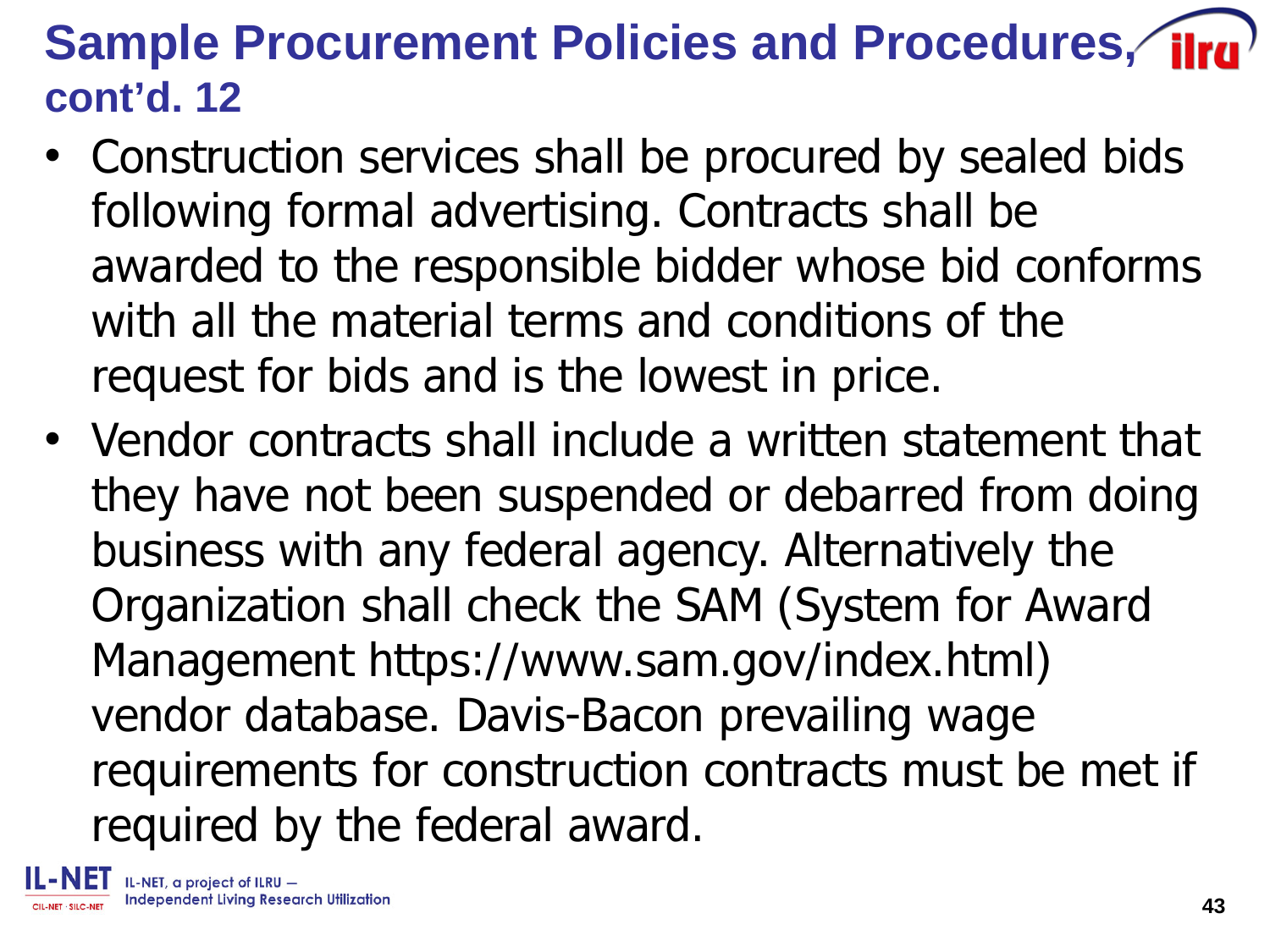

# Sample Procurement Policies and Procedures, cont’d. 12
Construction services shall be procured by sealed bids following formal advertising. Contracts shall be awarded to the responsible bidder whose bid conforms with all the material terms and conditions of the request for bids and is the lowest in price.
Vendor contracts shall include a written statement that they have not been suspended or debarred from doing business with any federal agency. Alternatively the Organization shall check the SAM (System for Award Management https://www.sam.gov/index.html) vendor database. Davis-Bacon prevailing wage requirements for construction contracts must be met if required by the federal award.